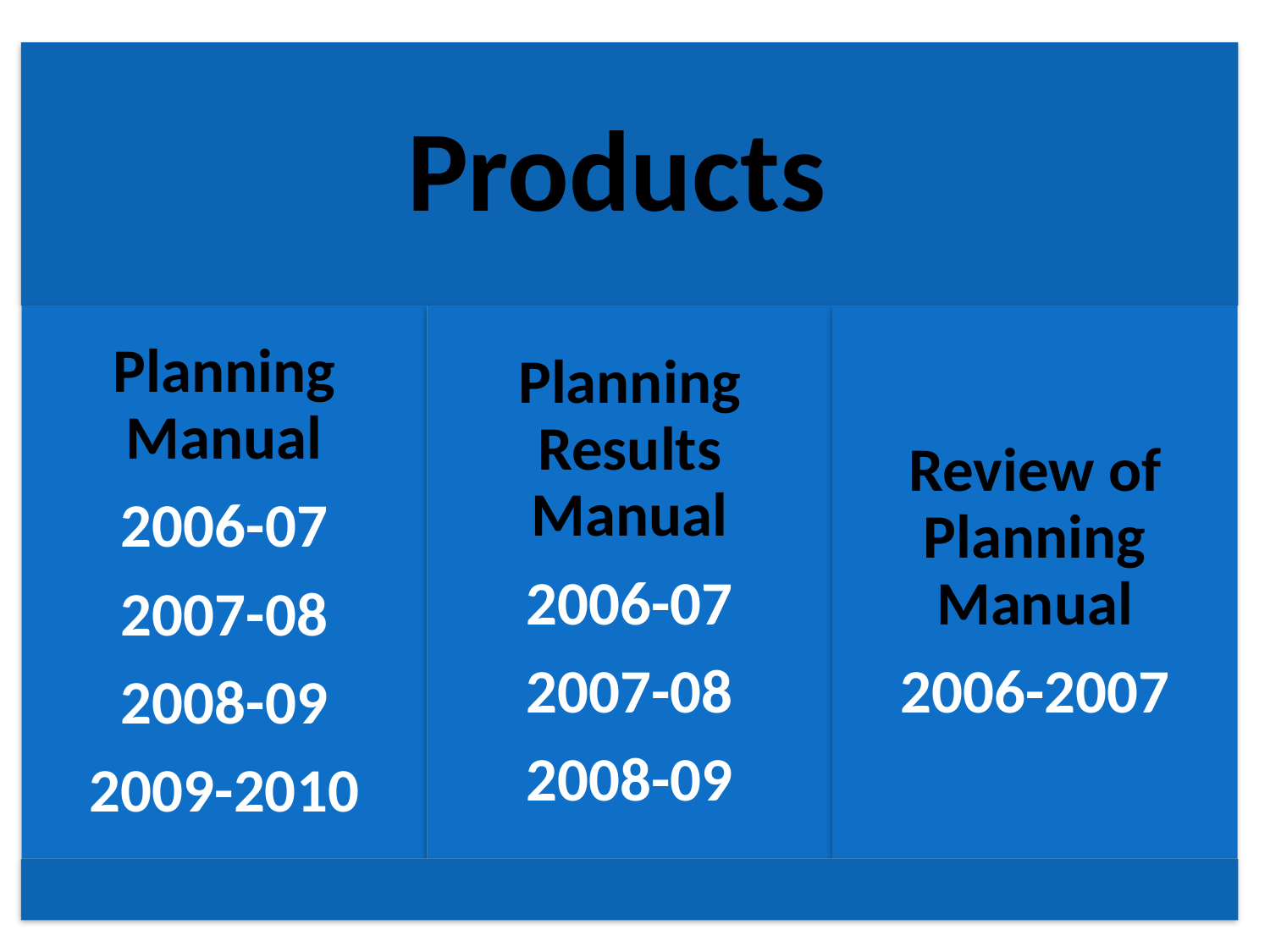

Products
Planning Manual
2006-07
2007-08
2008-09
2009-2010
Planning Results Manual
2006-07
2007-08
2008-09
Review of Planning Manual
2006-2007